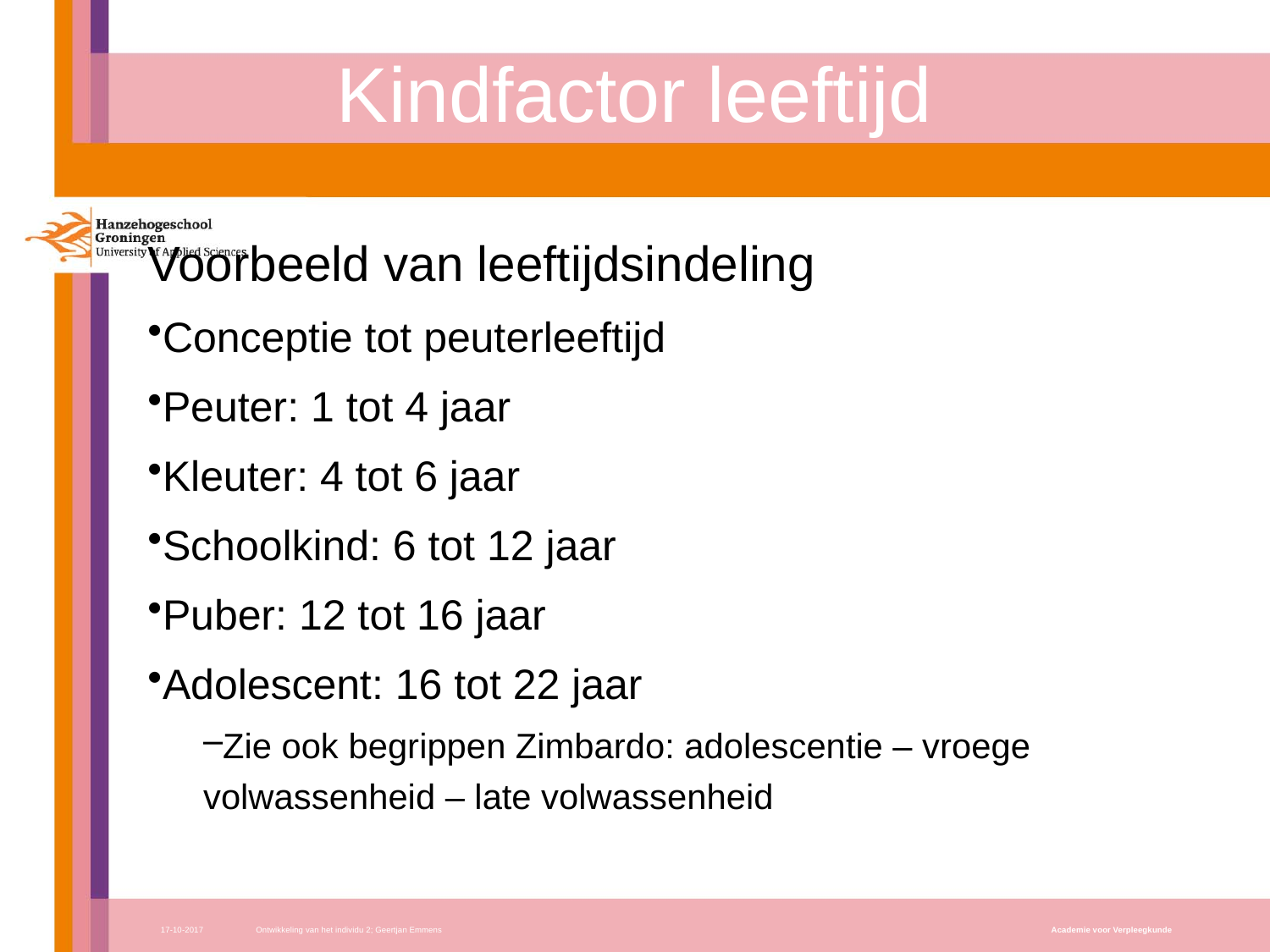

# Kindfactor leeftijd
Voorbeeld van leeftijdsindeling
Conceptie tot peuterleeftijd
Peuter: 1 tot 4 jaar
Kleuter: 4 tot 6 jaar
Schoolkind: 6 tot 12 jaar
Puber: 12 tot 16 jaar
Adolescent: 16 tot 22 jaar
Zie ook begrippen Zimbardo: adolescentie – vroege volwassenheid – late volwassenheid

17-10-2017
Ontwikkeling van het individu 2; Geertjan Emmens
Academie voor Verpleegkunde